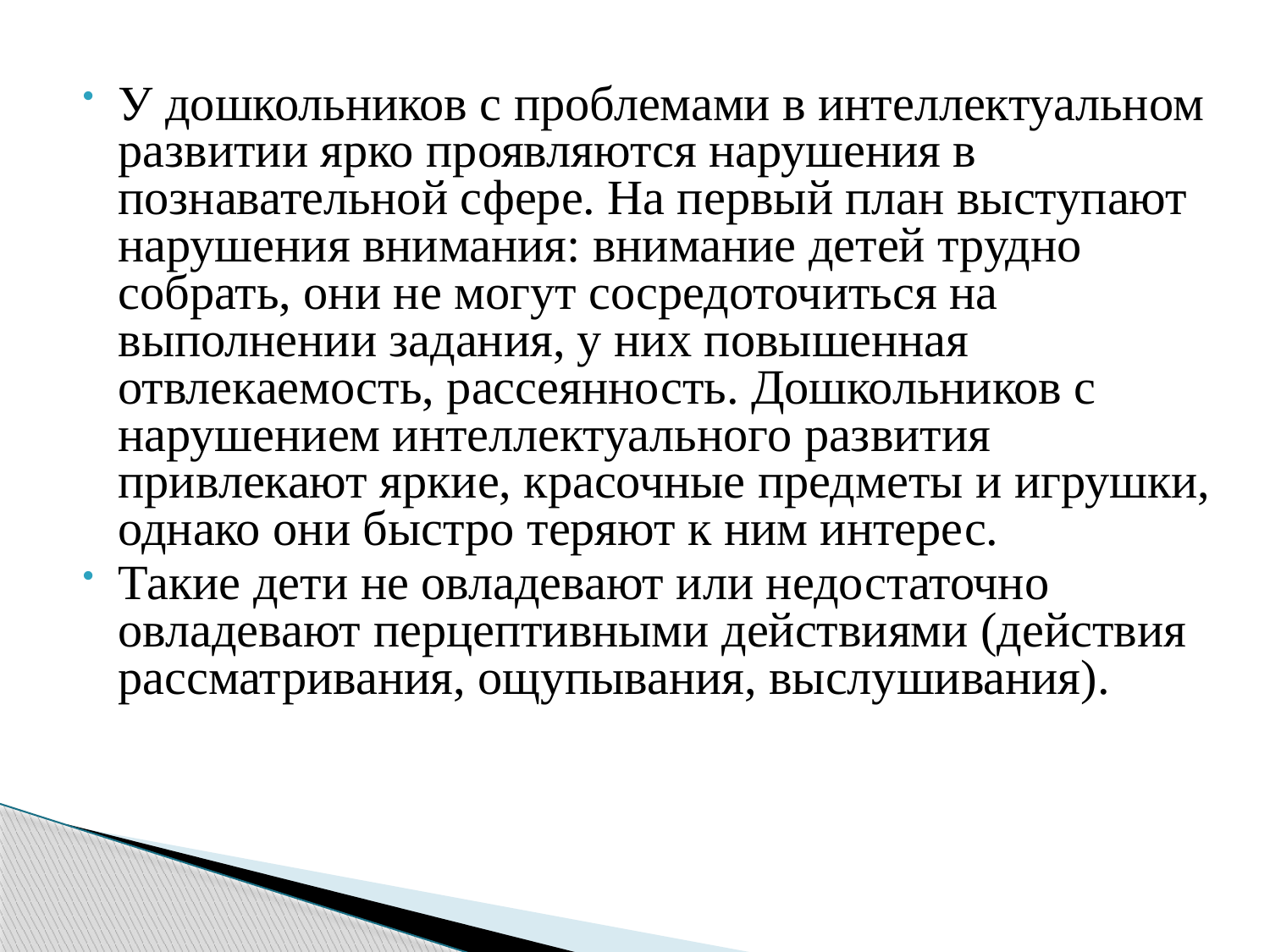

У дошкольников с проблемами в интеллектуальном развитии ярко проявляются нарушения в познавательной сфере. На первый план выступают нарушения внимания: внимание детей трудно собрать, они не могут сосредоточиться на выполнении задания, у них повышенная отвлекаемость, рассеянность. Дошкольников с нарушением интеллектуального развития привлекают яркие, красочные предметы и игрушки, однако они быстро теряют к ним интерес.
Такие дети не овладевают или недостаточно овладевают перцептивными действиями (действия рассматривания, ощупывания, выслушивания).